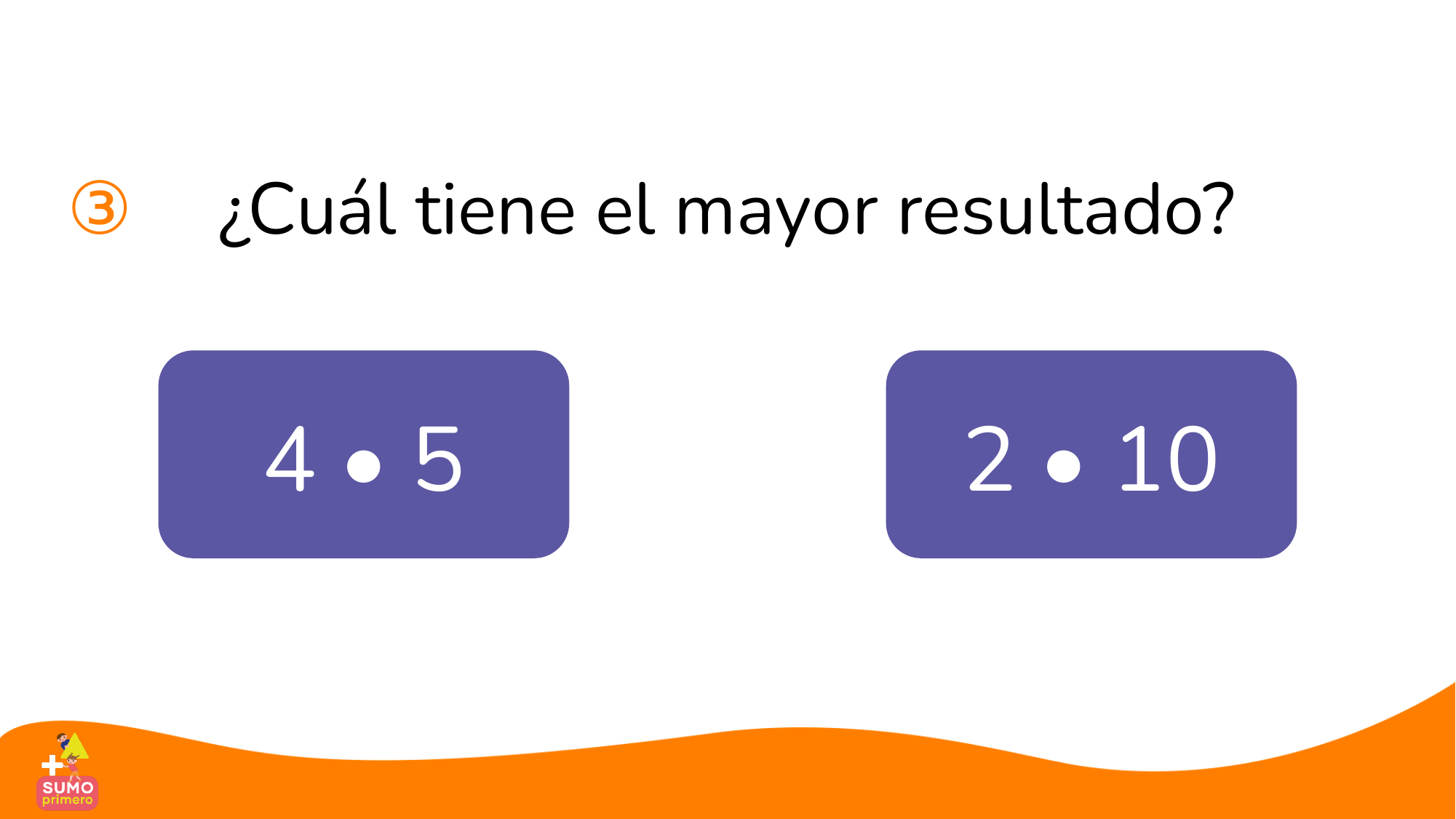

③
¿Cuál tiene el mayor resultado?

4 • 5
2 • 10